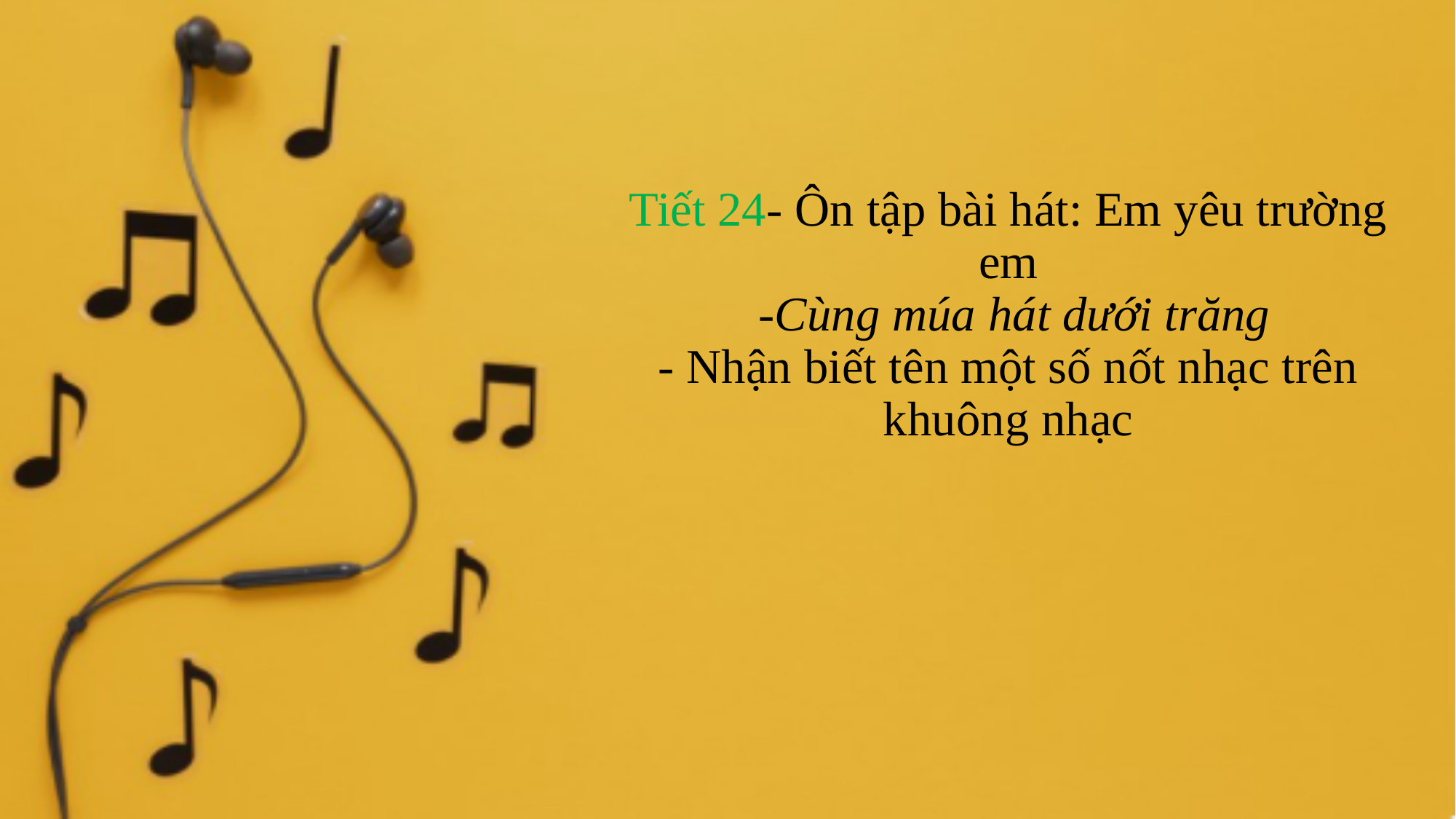

# Tiết 24- Ôn tập bài hát: Em yêu trường em -Cùng múa hát dưới trăng - Nhận biết tên một số nốt nhạc trên khuông nhạc